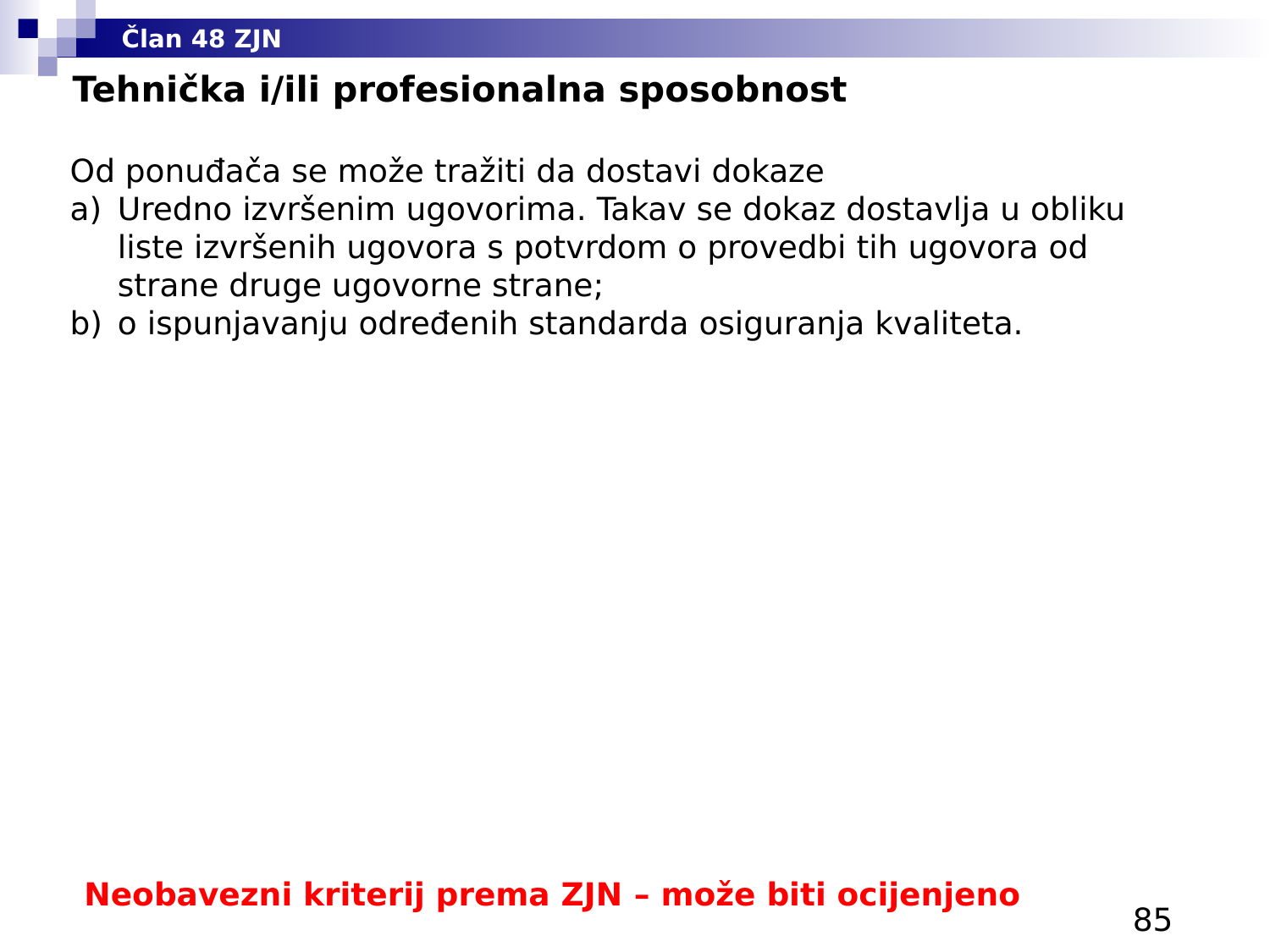

Član 48 ZJN
Tehnička i/ili profesionalna sposobnost
Od ponuđača se može tražiti da dostavi dokaze
Uredno izvršenim ugovorima. Takav se dokaz dostavlja u obliku liste izvršenih ugovora s potvrdom o provedbi tih ugovora od strane druge ugovorne strane;
o ispunjavanju određenih standarda osiguranja kvaliteta.
Neobavezni kriterij prema ZJN – može biti ocijenjeno